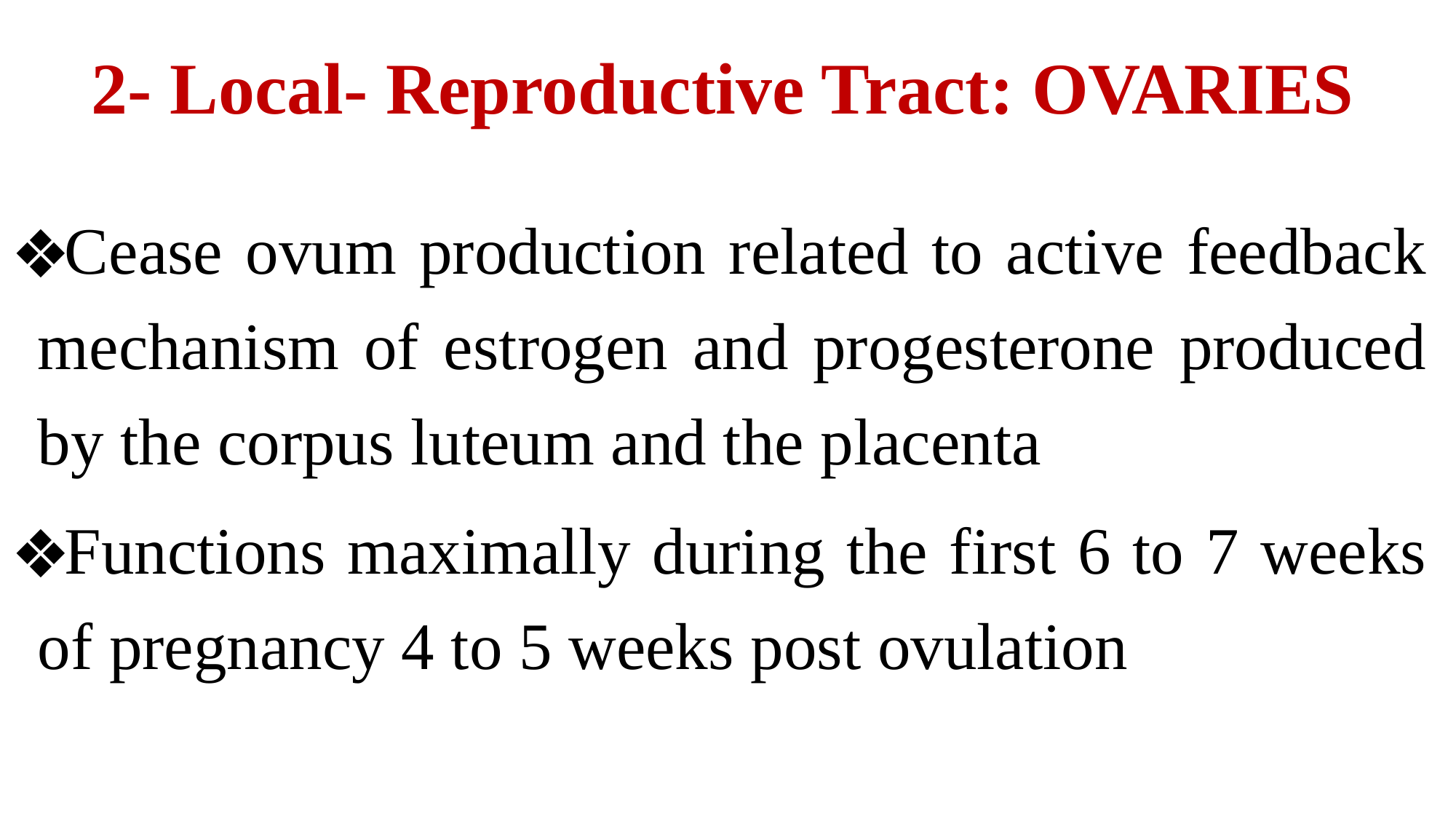

# 2- Local- Reproductive Tract: OVARIES

Cease ovum production related to active feedback mechanism of estrogen and progesterone produced by the corpus luteum and the placenta
Functions maximally during the first 6 to 7 weeks of pregnancy 4 to 5 weeks post ovulation